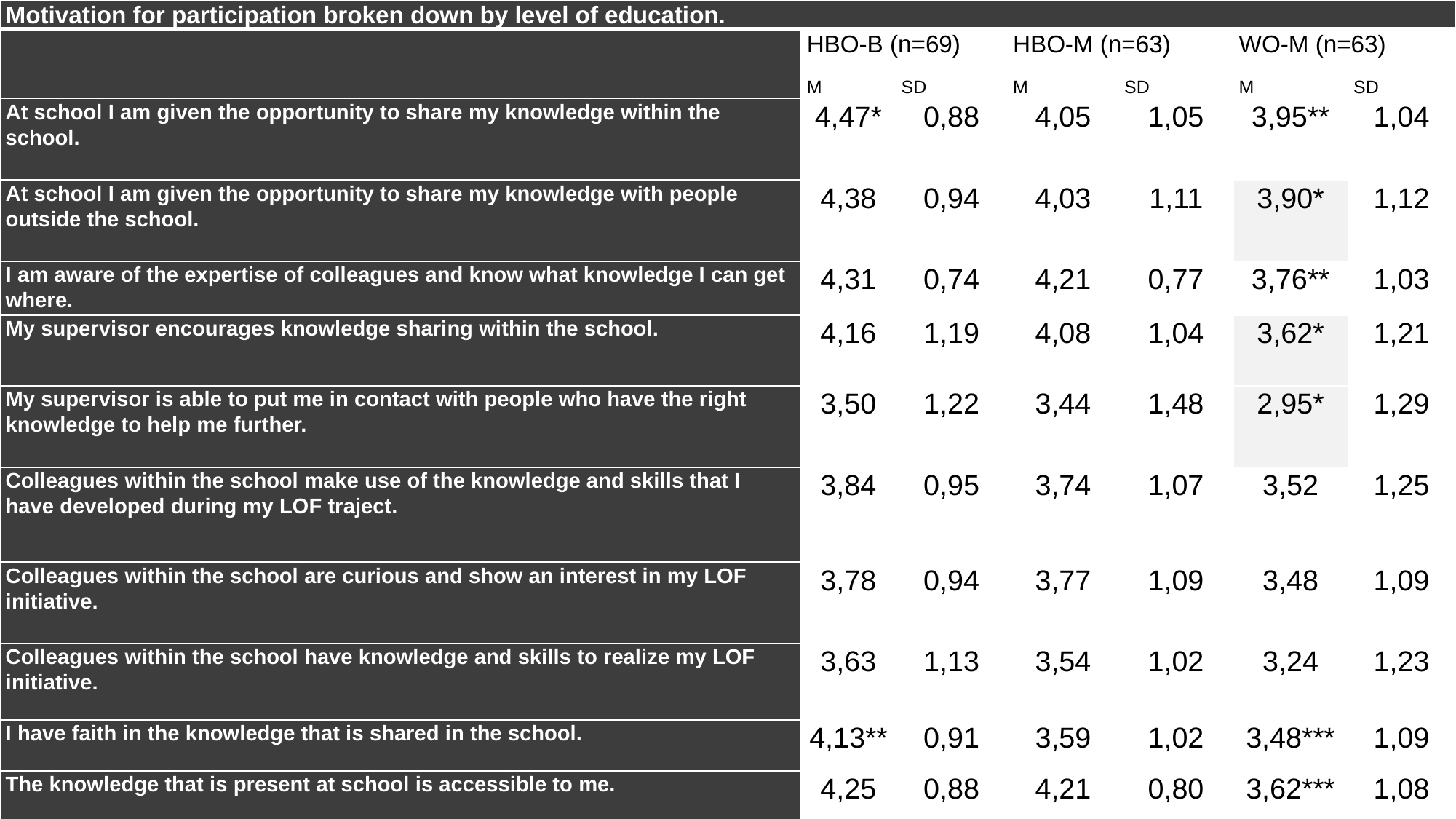

| Motivation for participation broken down by level of education. |  |  |  |  |  |  |
| --- | --- | --- | --- | --- | --- | --- |
|  | HBO-B (n=69) |  | HBO-M (n=63) |  | WO-M (n=63) |  |
|  | M | SD | M | SD | M | SD |
| At school I am given the opportunity to share my knowledge within the school. | 4,47\* | 0,88 | 4,05 | 1,05 | 3,95\*\* | 1,04 |
| At school I am given the opportunity to share my knowledge with people outside the school. | 4,38 | 0,94 | 4,03 | 1,11 | 3,90\* | 1,12 |
| I am aware of the expertise of colleagues and know what knowledge I can get where. | 4,31 | 0,74 | 4,21 | 0,77 | 3,76\*\* | 1,03 |
| My supervisor encourages knowledge sharing within the school. | 4,16 | 1,19 | 4,08 | 1,04 | 3,62\* | 1,21 |
| My supervisor is able to put me in contact with people who have the right knowledge to help me further. | 3,50 | 1,22 | 3,44 | 1,48 | 2,95\* | 1,29 |
| Colleagues within the school make use of the knowledge and skills that I have developed during my LOF traject. | 3,84 | 0,95 | 3,74 | 1,07 | 3,52 | 1,25 |
| Colleagues within the school are curious and show an interest in my LOF initiative. | 3,78 | 0,94 | 3,77 | 1,09 | 3,48 | 1,09 |
| Colleagues within the school have knowledge and skills to realize my LOF initiative. | 3,63 | 1,13 | 3,54 | 1,02 | 3,24 | 1,23 |
| I have faith in the knowledge that is shared in the school. | 4,13\*\* | 0,91 | 3,59 | 1,02 | 3,48\*\*\* | 1,09 |
| The knowledge that is present at school is accessible to me. | 4,25 | 0,88 | 4,21 | 0,80 | 3,62\*\*\* | 1,08 |
#